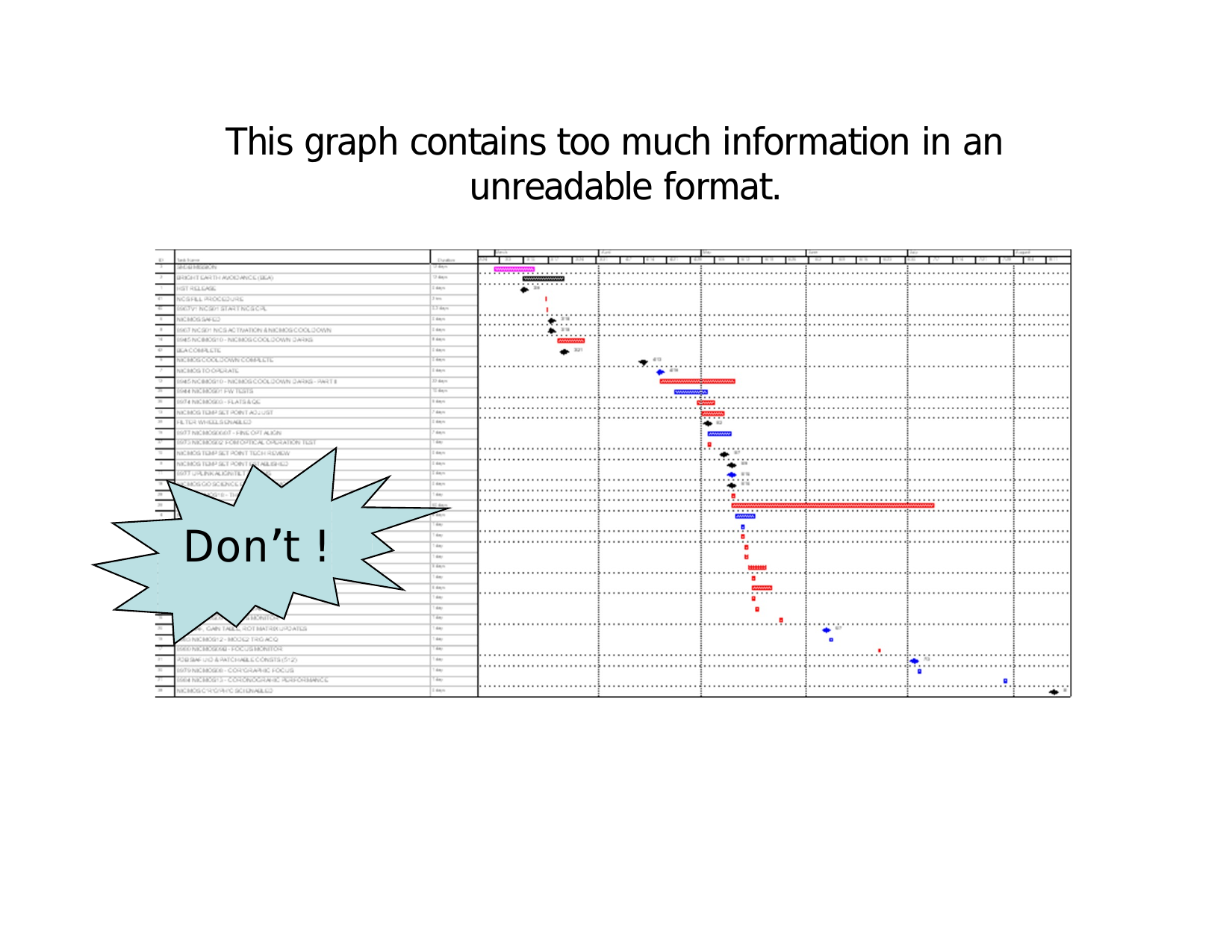

# This graph contains too much information in an  unreadable format.

Don’t !